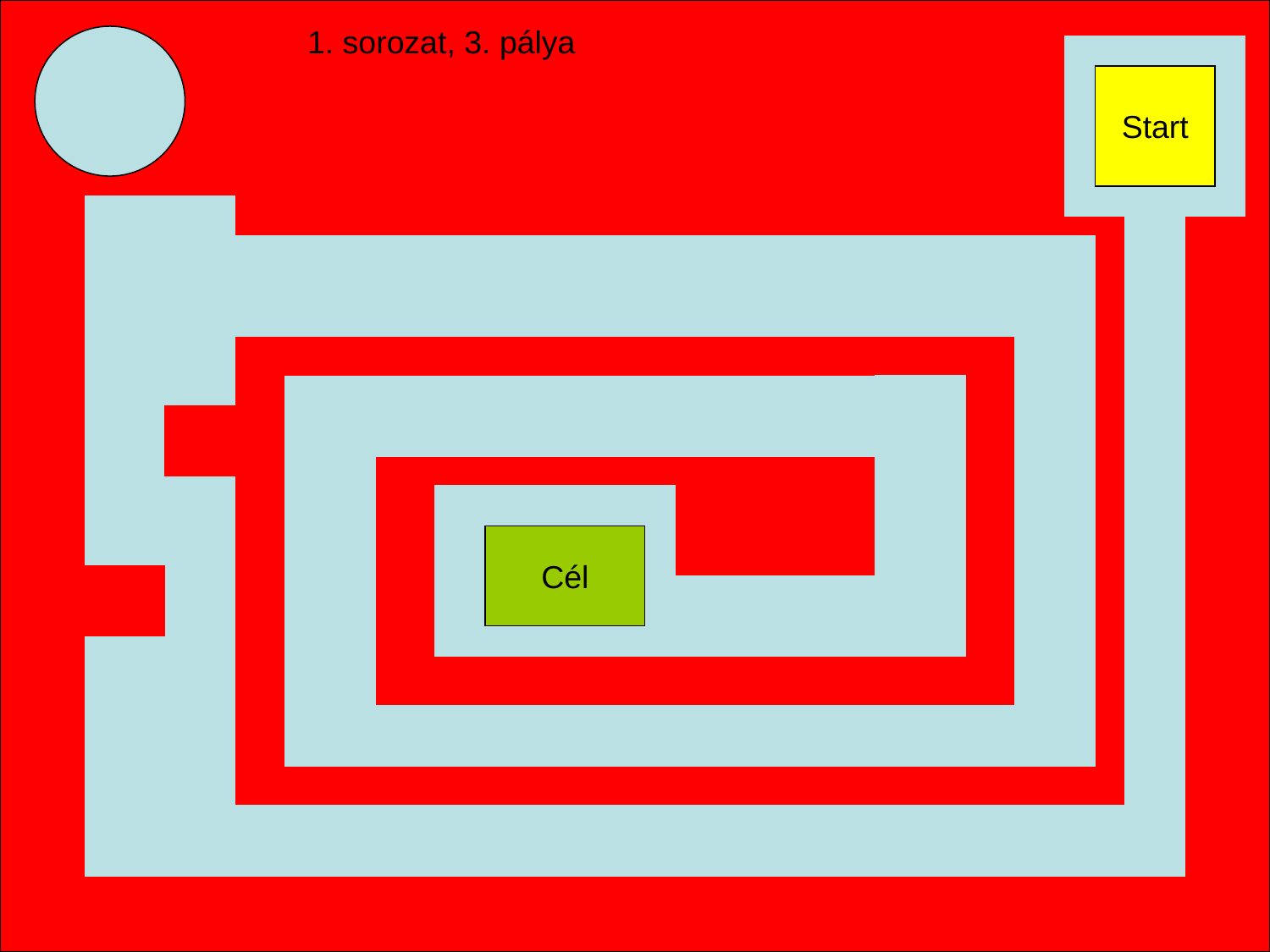

1. sorozat, 3. pálya

Start
Start

Cél